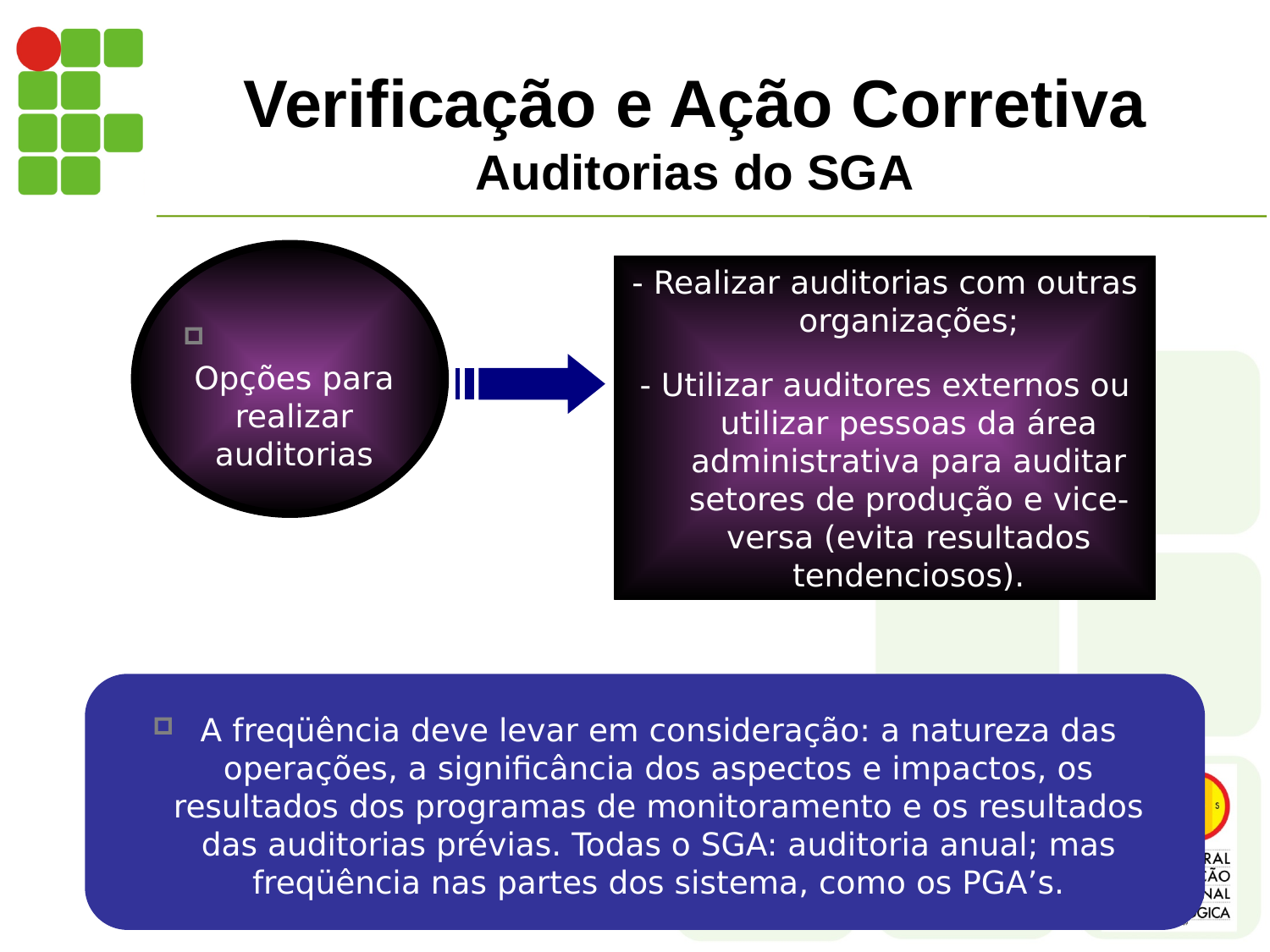

# Verificação e Ação Corretiva Auditorias do SGA
- Realizar auditorias com outras organizações;
- Utilizar auditores externos ou utilizar pessoas da área administrativa para auditar setores de produção e vice-versa (evita resultados tendenciosos).

	Opções para realizar auditorias

A freqüência deve levar em consideração: a natureza das operações, a significância dos aspectos e impactos, os resultados dos programas de monitoramento e os resultados das auditorias prévias. Todas o SGA: auditoria anual; mas freqüência nas partes dos sistema, como os PGA’s.